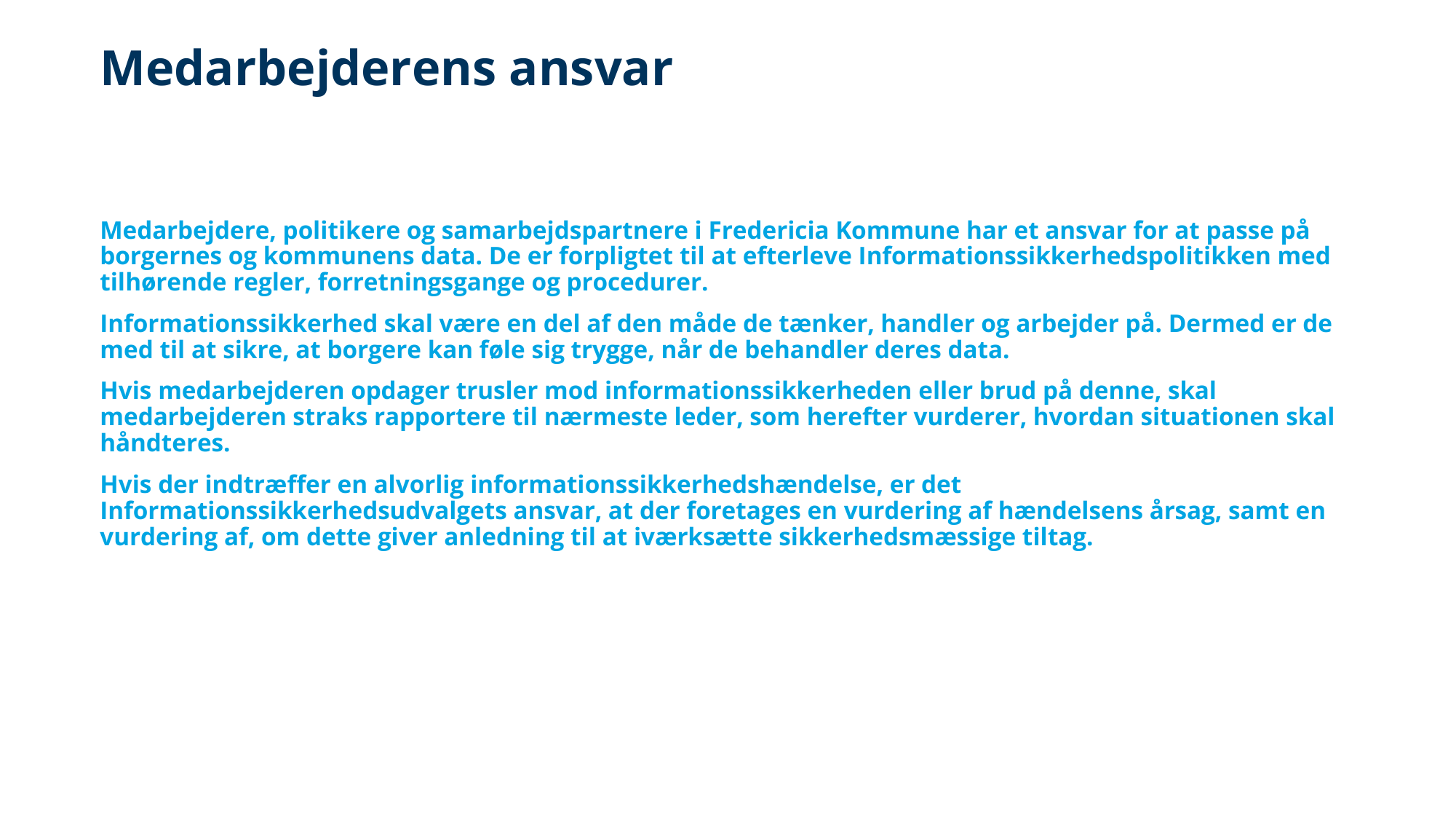

# Medarbejderens ansvar
Medarbejdere, politikere og samarbejdspartnere i Fredericia Kommune har et ansvar for at passe på borgernes og kommunens data. De er forpligtet til at efterleve Informationssikkerhedspolitikken med tilhørende regler, forretningsgange og procedurer.
Informationssikkerhed skal være en del af den måde de tænker, handler og arbejder på. Dermed er de med til at sikre, at borgere kan føle sig trygge, når de behandler deres data.
Hvis medarbejderen opdager trusler mod informationssikkerheden eller brud på denne, skal medarbejderen straks rapportere til nærmeste leder, som herefter vurderer, hvordan situationen skal håndteres.
Hvis der indtræffer en alvorlig informationssikkerhedshændelse, er det Informationssikkerhedsudvalgets ansvar, at der foretages en vurdering af hændelsens årsag, samt en vurdering af, om dette giver anledning til at iværksætte sikkerhedsmæssige tiltag.